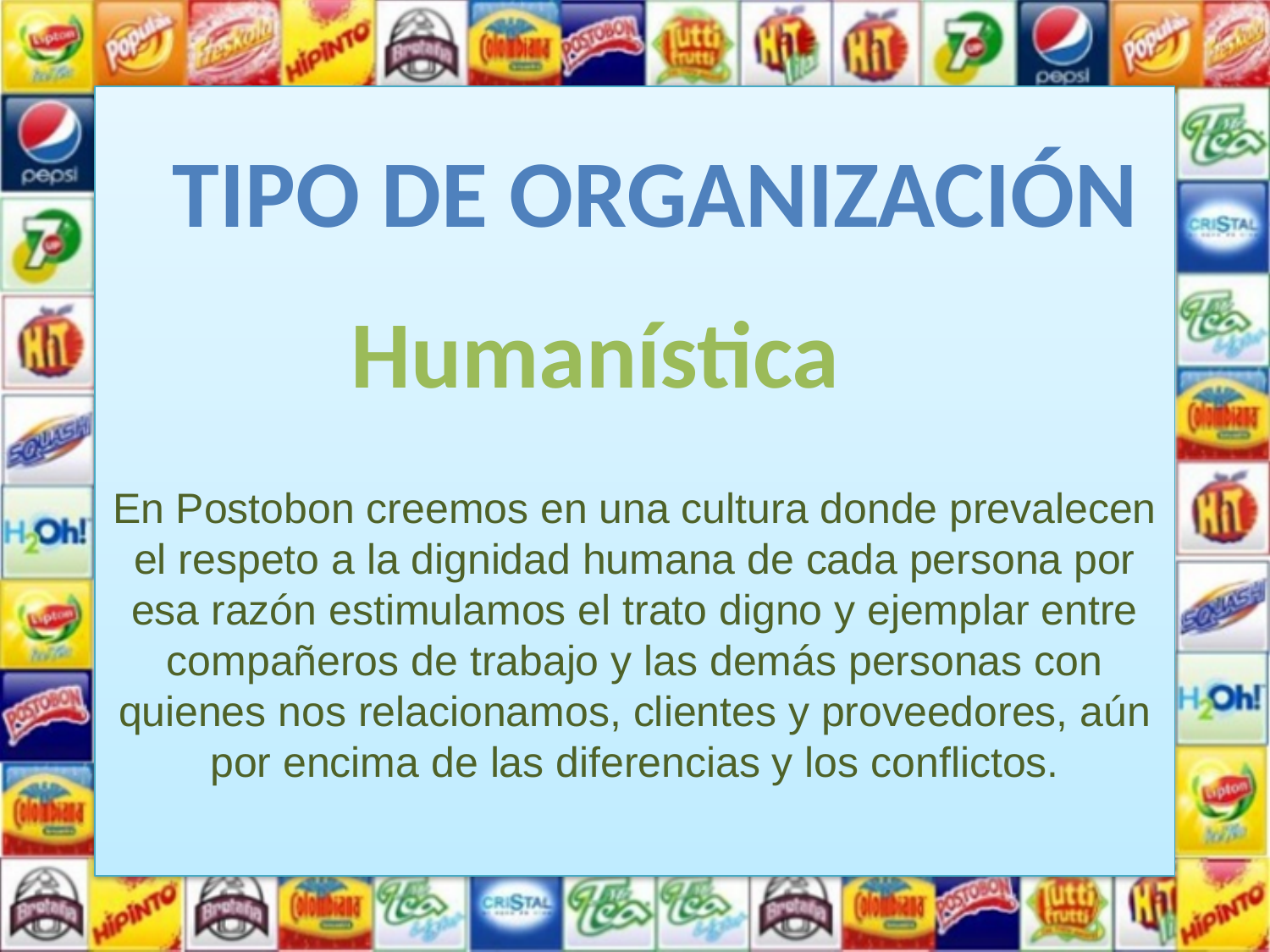

En Postobon creemos en una cultura donde prevalecen el respeto a la dignidad humana de cada persona por esa razón estimulamos el trato digno y ejemplar entre compañeros de trabajo y las demás personas con quienes nos relacionamos, clientes y proveedores, aún por encima de las diferencias y los conflictos.

Tipo de organización
Humanística